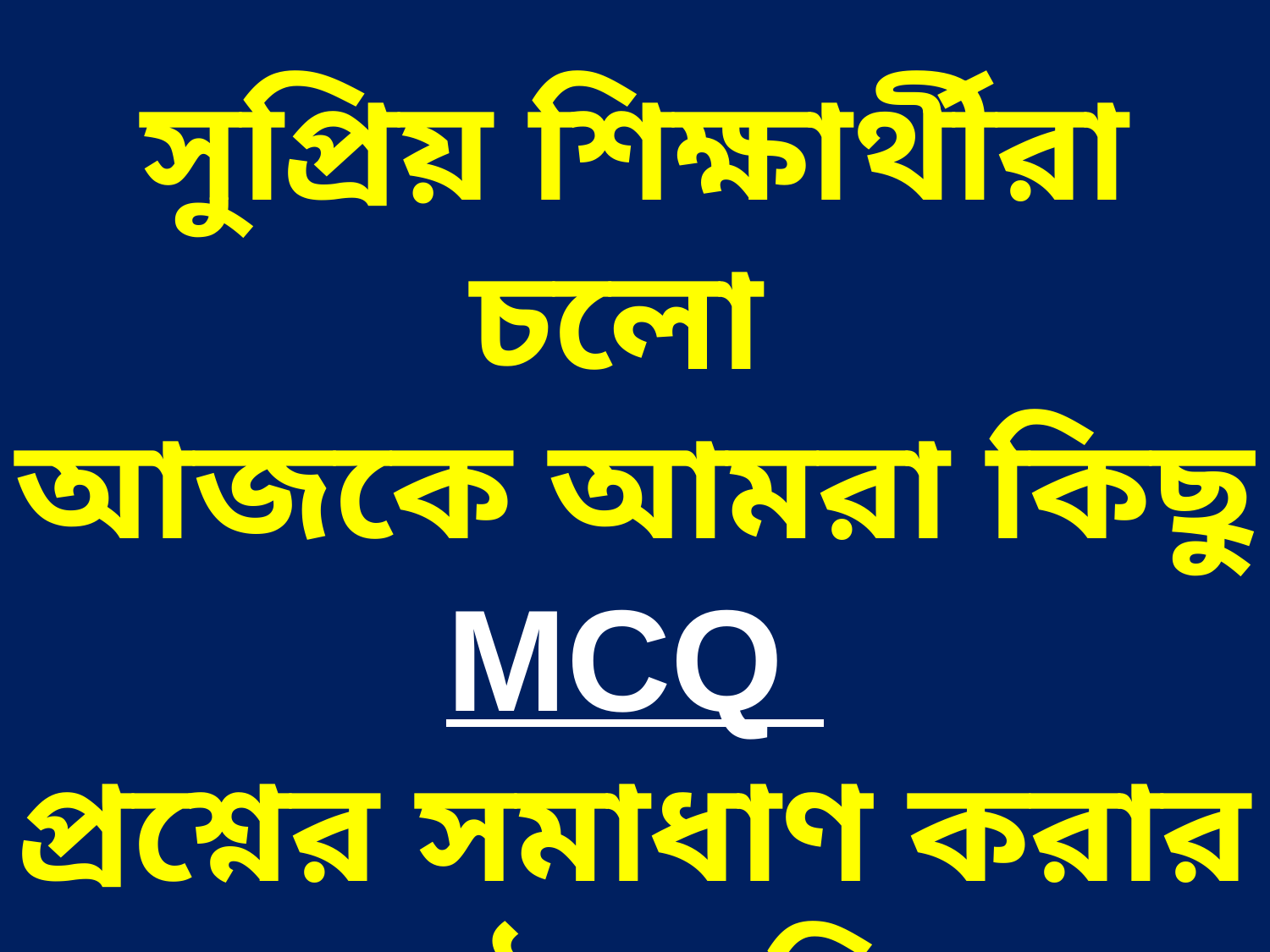

সুপ্রিয় শিক্ষার্থীরা চলো
আজকে আমরা কিছু
MCQ
প্রশ্নের সমাধাণ করার চেষ্ঠা করি।